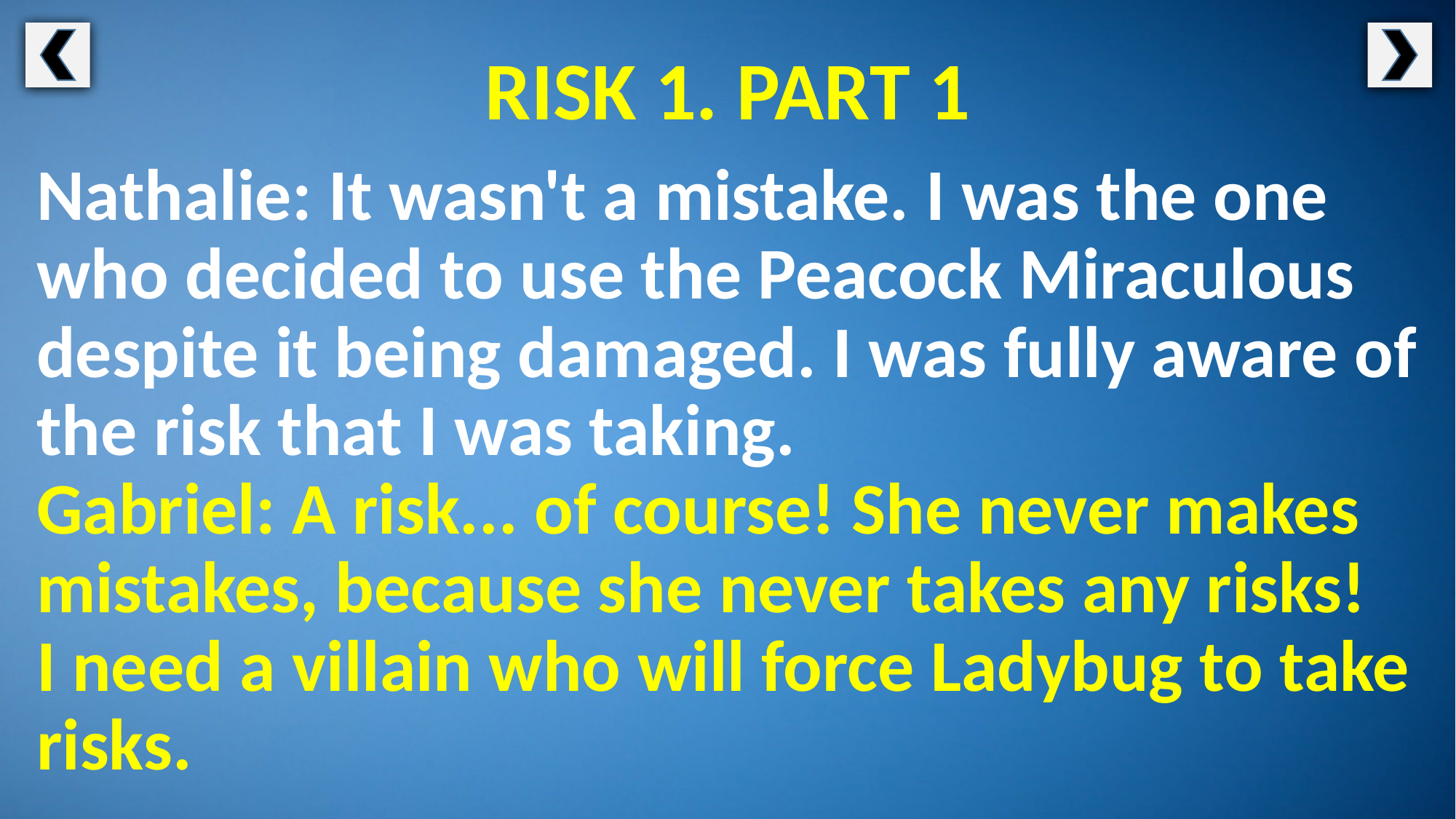

RISK 1. PART 1
Nathalie: It wasn't a mistake. I was the one who decided to use the Peacock Miraculous despite it being damaged. I was fully aware of the risk that I was taking.
Gabriel: A risk... of course! She never makes mistakes, because she never takes any risks!
I need a villain who will force Ladybug to take risks.